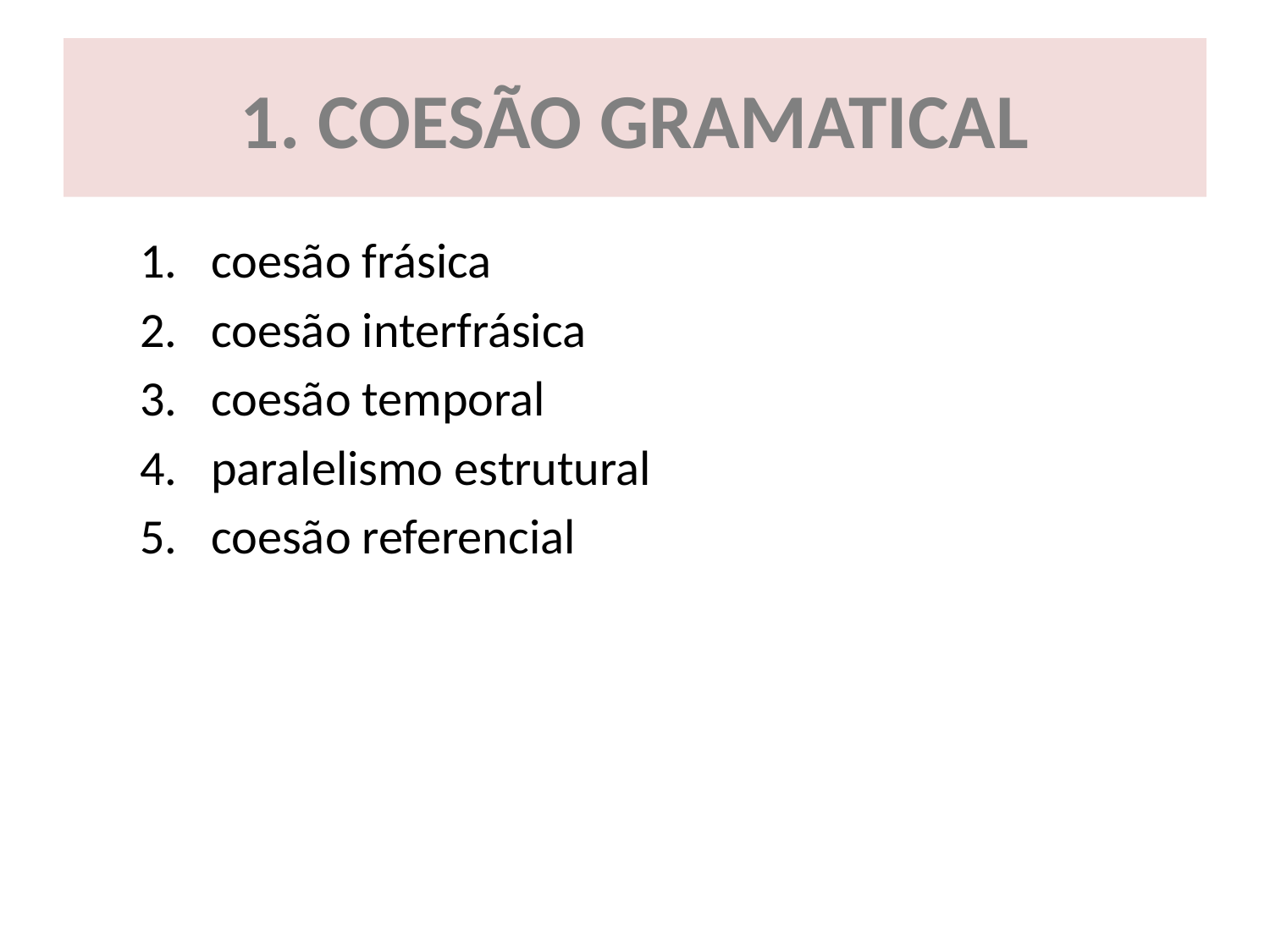

# 1. COESÃO GRAMATICAL
coesão frásica
coesão interfrásica
coesão temporal
paralelismo estrutural
coesão referencial